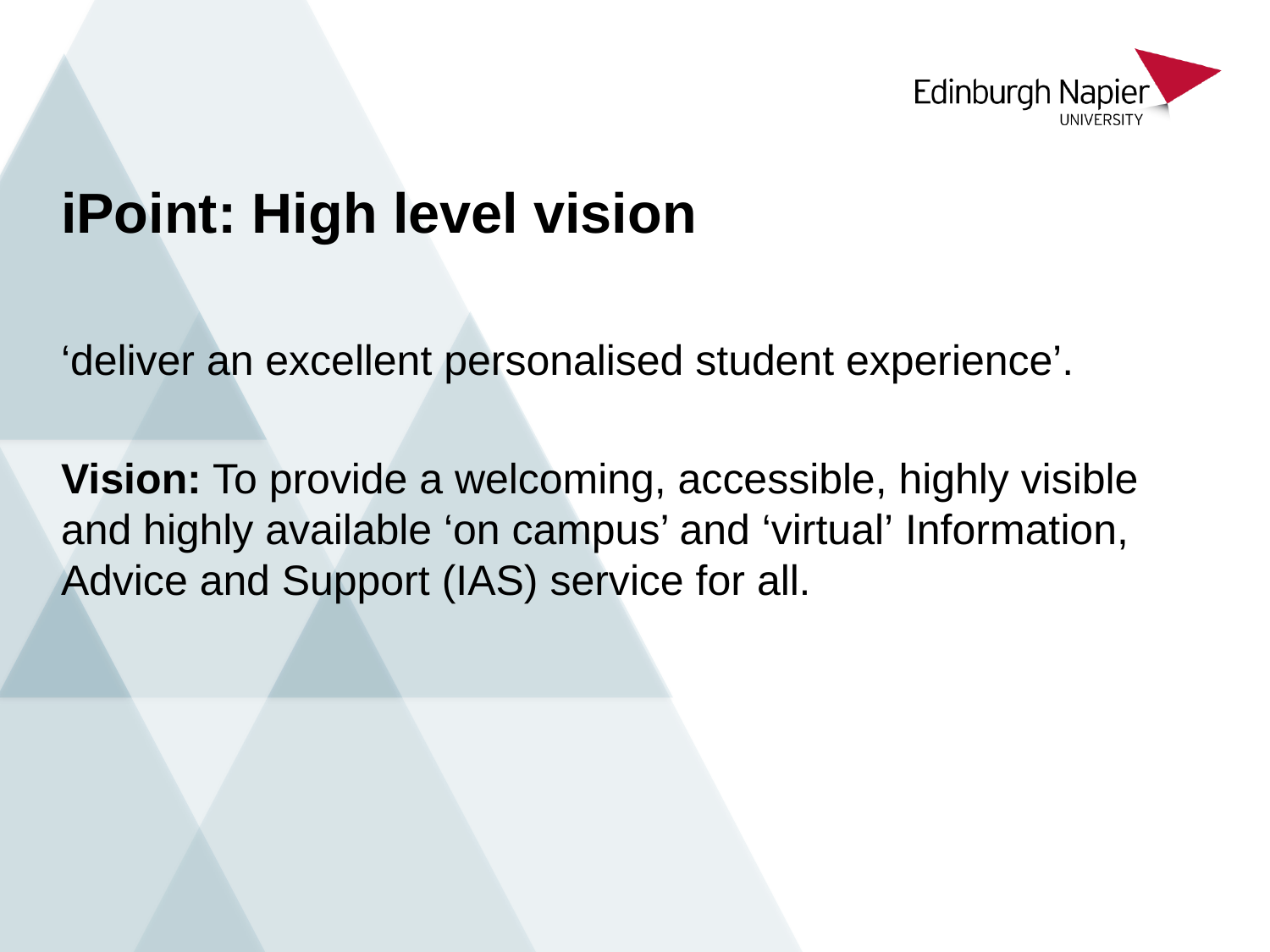

# iPoint: High level vision

‘deliver an excellent personalised student experience’.

Vision: To provide a welcoming, accessible, highly visible and highly available ‘on campus’ and ‘virtual’ Information, Advice and Support (IAS) service for all.